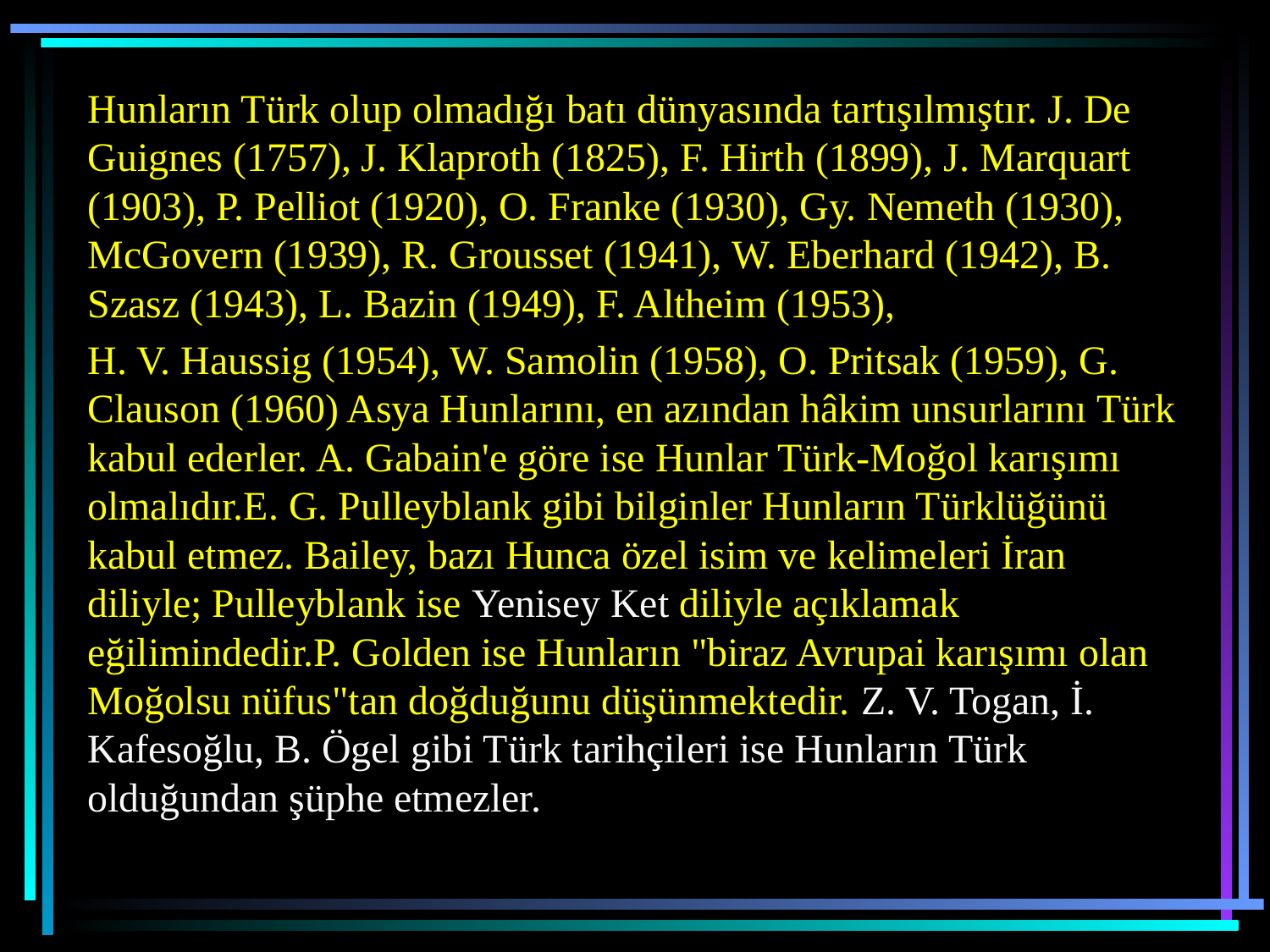

Hunların Türk olup olmadığı batı dünyasında tartışılmıştır. J. De Guignes (1757), J. Klaproth (1825), F. Hirth (1899), J. Marquart (1903), P. Pelliot (1920), O. Franke (1930), Gy. Nemeth (1930), McGovern (1939), R. Grousset (1941), W. Eberhard (1942), B. Szasz (1943), L. Bazin (1949), F. Altheim (1953),
H. V. Haussig (1954), W. Samolin (1958), O. Pritsak (1959), G. Clauson (1960) Asya Hunlarını, en azından hâkim unsurlarını Türk kabul ederler. A. Gabain'e göre ise Hunlar Türk-Moğol karışımı olmalıdır.E. G. Pulleyblank gibi bilginler Hunların Türklüğünü kabul etmez. Bailey, bazı Hunca özel isim ve kelimeleri İran diliyle; Pulleyblank ise Yenisey Ket diliyle açıklamak eğilimindedir.P. Golden ise Hunların "biraz Avrupai karışımı olan Moğolsu nüfus"tan doğduğunu düşünmektedir. Z. V. Togan, İ. Kafesoğlu, B. Ögel gibi Türk tarihçileri ise Hunların Türk olduğundan şüphe etmezler.